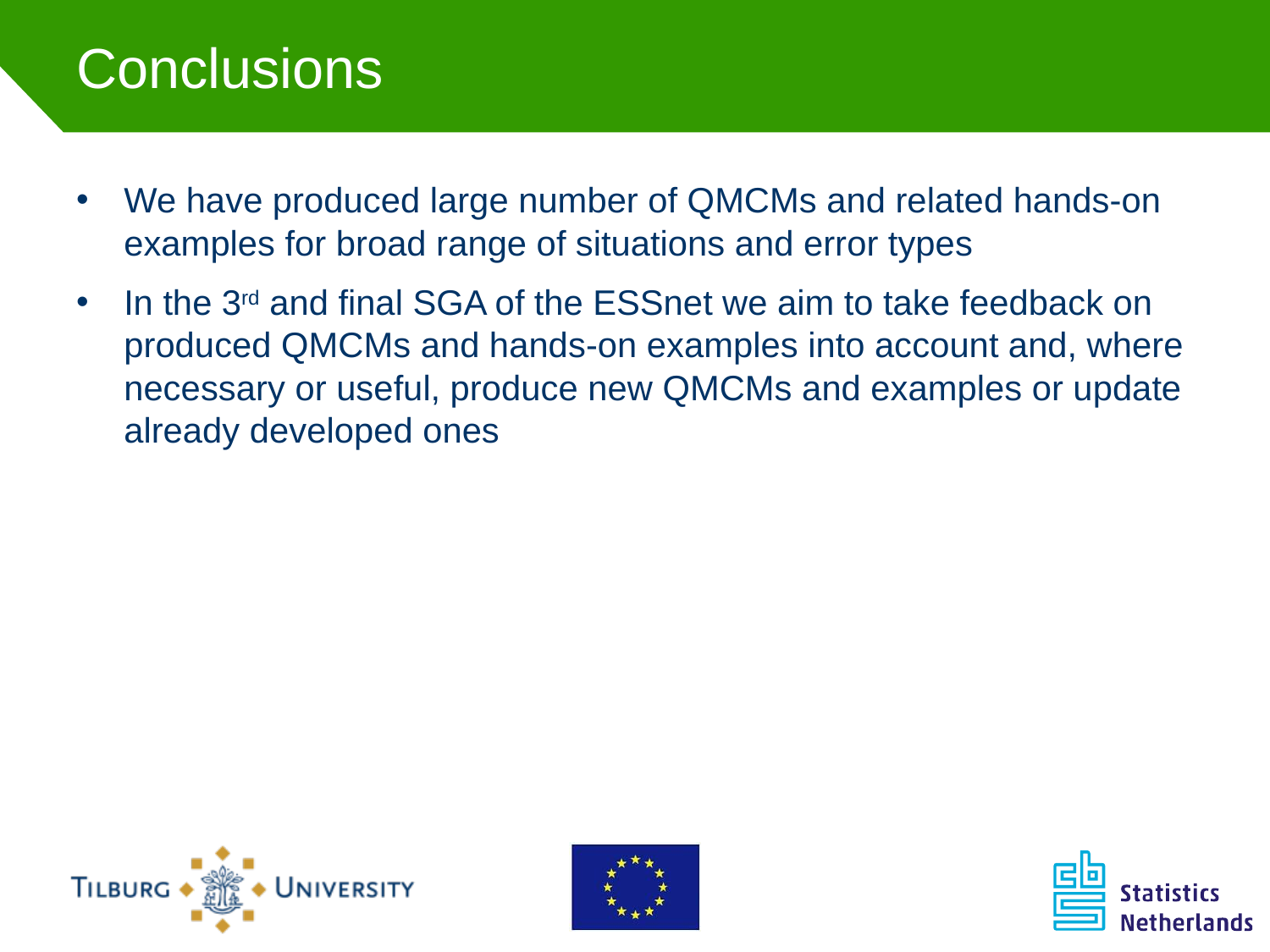

# Conclusions
We have produced large number of QMCMs and related hands-on examples for broad range of situations and error types
In the 3rd and final SGA of the ESSnet we aim to take feedback on produced QMCMs and hands-on examples into account and, where necessary or useful, produce new QMCMs and examples or update already developed ones